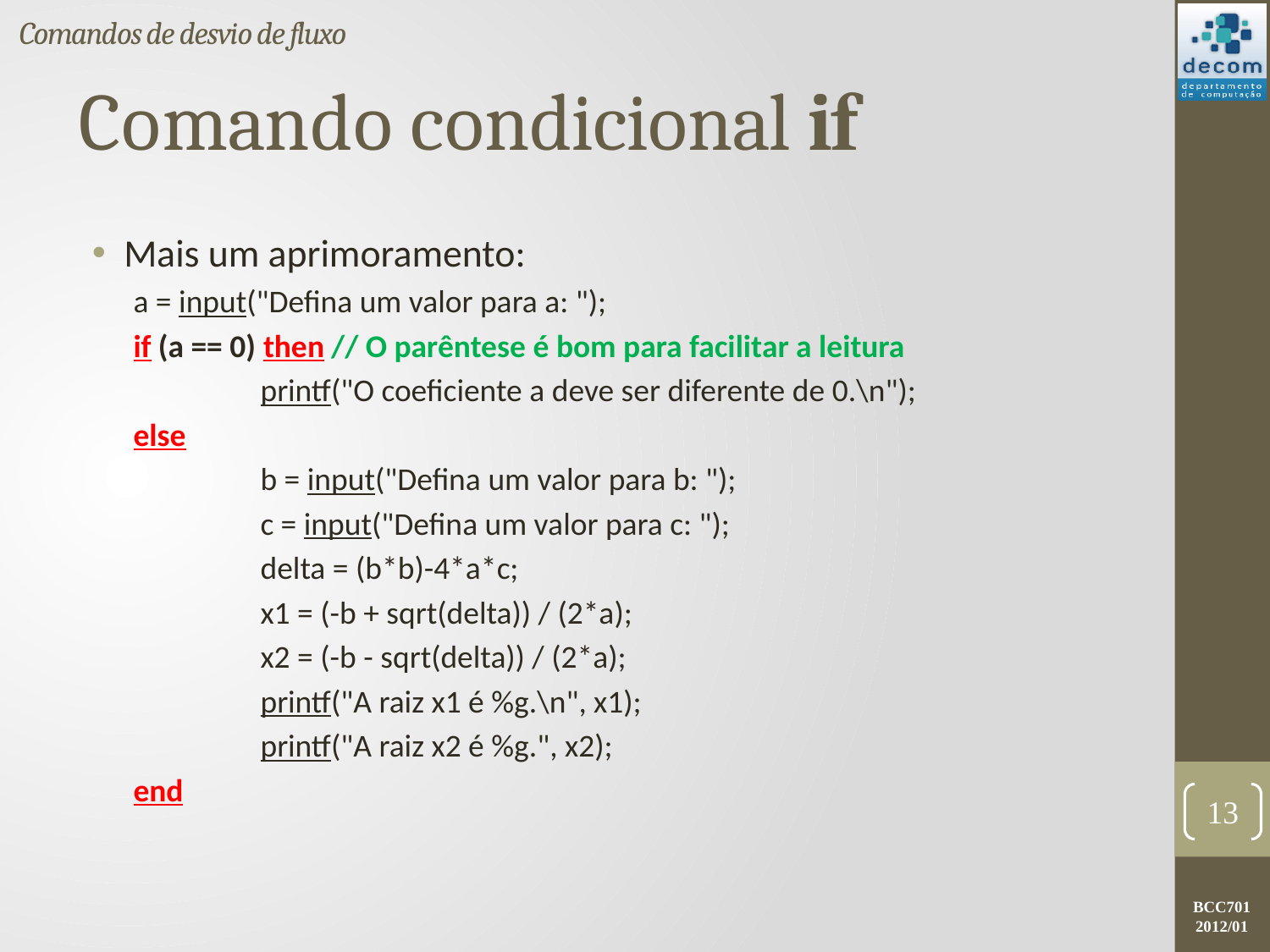

Comandos de desvio de fluxo
# Comando condicional if
Mais um aprimoramento:
a = input("Defina um valor para a: ");
if (a == 0) then // O parêntese é bom para facilitar a leitura
	printf("O coeficiente a deve ser diferente de 0.\n");
else
	b = input("Defina um valor para b: ");
	c = input("Defina um valor para c: ");
	delta = (b*b)-4*a*c;
	x1 = (-b + sqrt(delta)) / (2*a);
	x2 = (-b - sqrt(delta)) / (2*a);
	printf("A raiz x1 é %g.\n", x1);
	printf("A raiz x2 é %g.", x2);
end
13